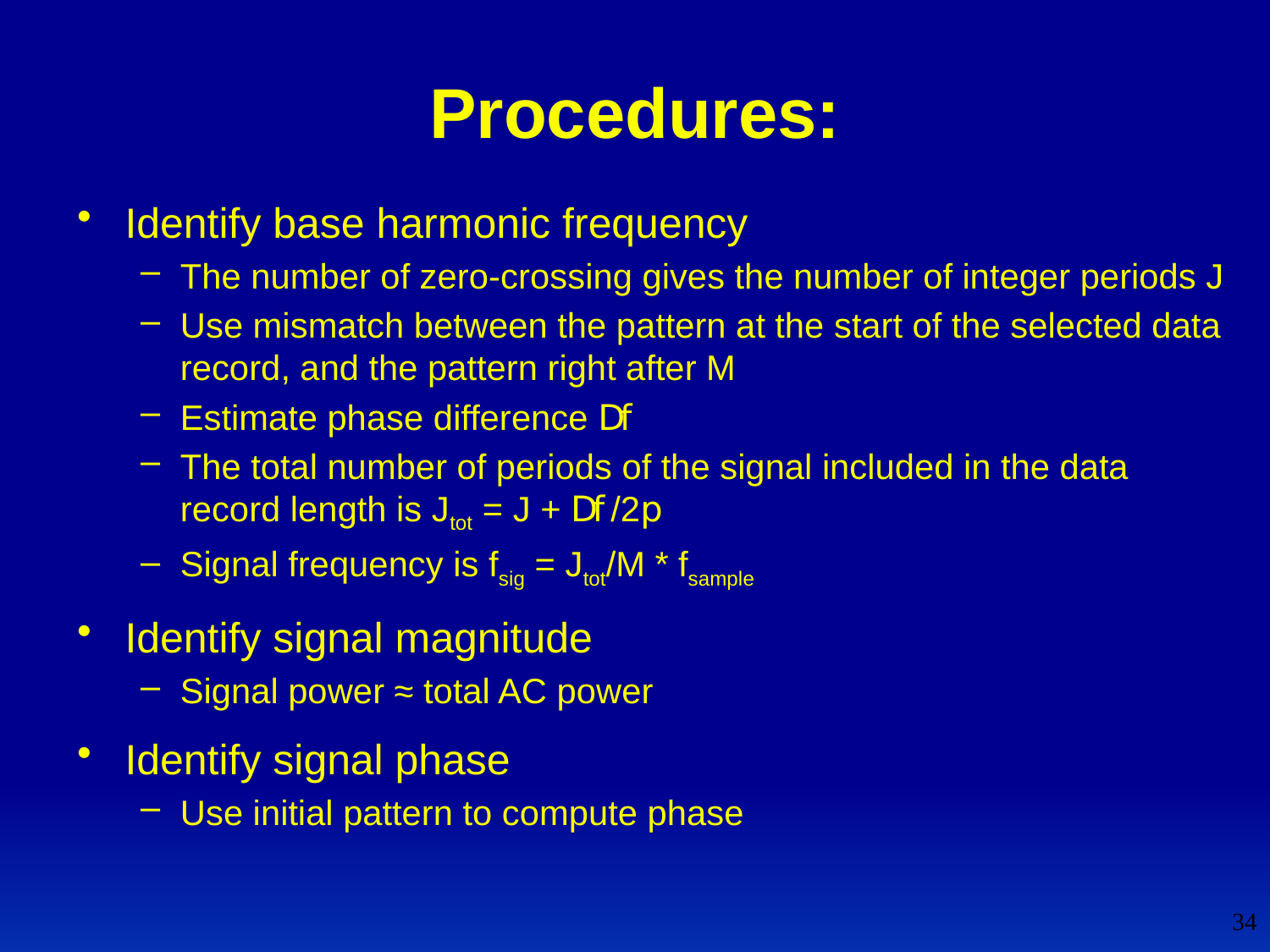

# Procedures:
Identify base harmonic frequency
The number of zero-crossing gives the number of integer periods J
Use mismatch between the pattern at the start of the selected data record, and the pattern right after M
Estimate phase difference Δφ
The total number of periods of the signal included in the data record length is Jtot = J + Δφ/2π
Signal frequency is fsig = Jtot/M * fsample
Identify signal magnitude
Signal power ≈ total AC power
Identify signal phase
Use initial pattern to compute phase
34